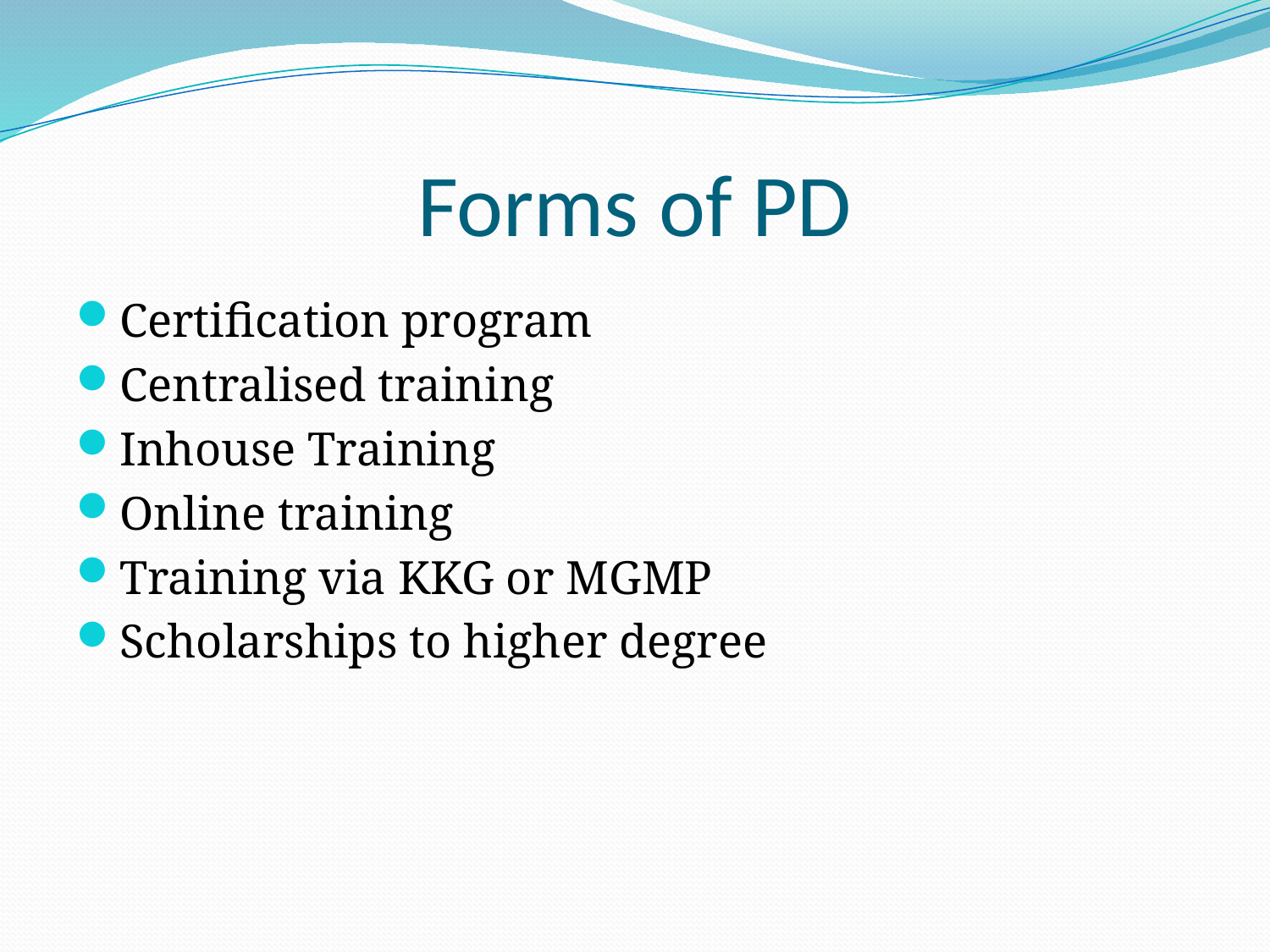

# Forms of PD
Certification program
Centralised training
Inhouse Training
Online training
Training via KKG or MGMP
Scholarships to higher degree